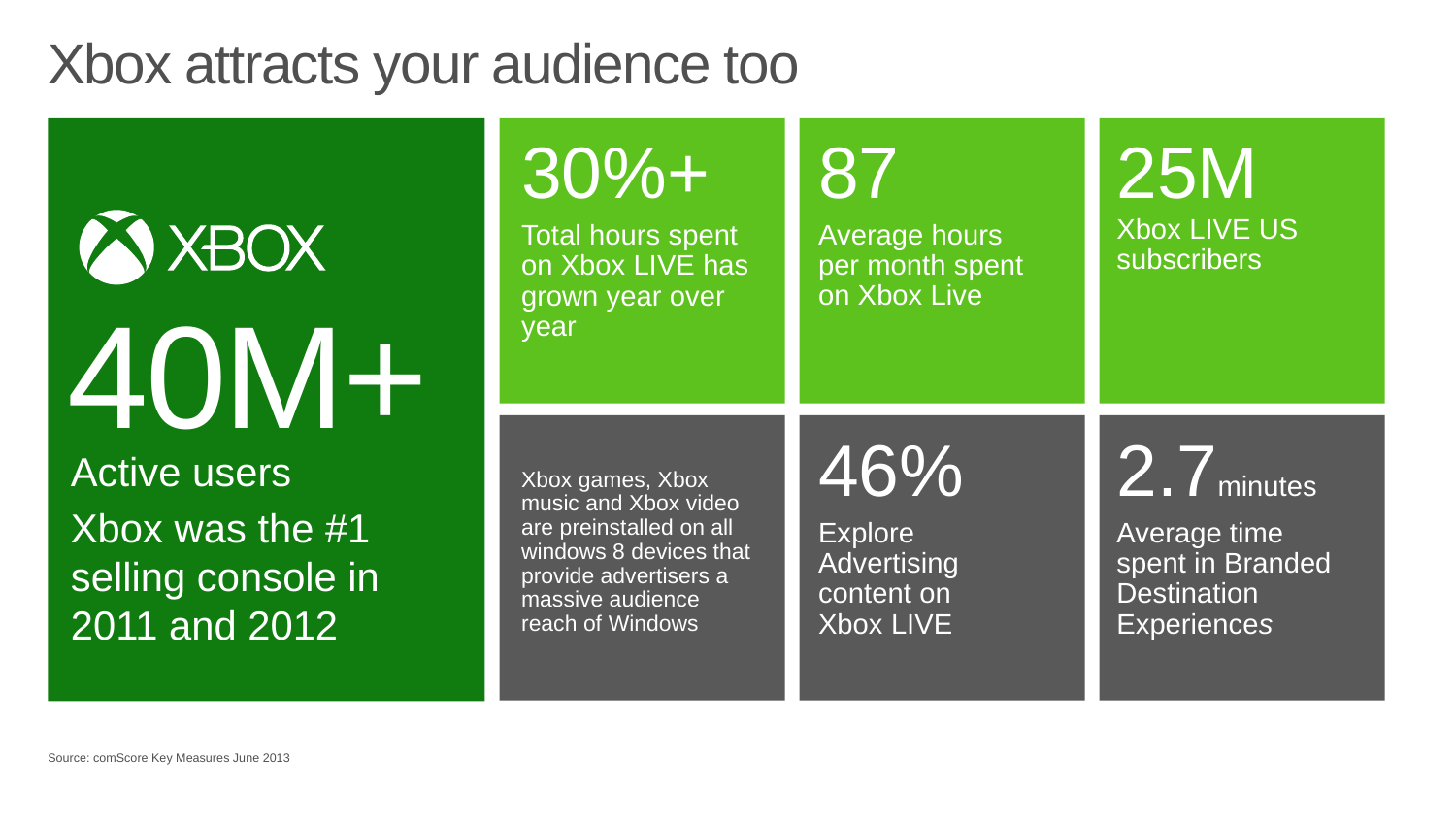

# Xbox attracts your audience too

30%+
Total hours spent on Xbox LIVE has grown year over year

87
Average hours
per month spent on Xbox Live

25M
Xbox LIVE US subscribers

40M+

Xbox games, Xbox music and Xbox video are preinstalled on all windows 8 devices that provide advertisers a massive audience reach of Windows

46%
Explore Advertising content on
Xbox LIVE

2.7minutes
Average time spent in Branded Destination Experiences
Active users
Xbox was the #1 selling console in 2011 and 2012
Source: comScore Key Measures June 2013